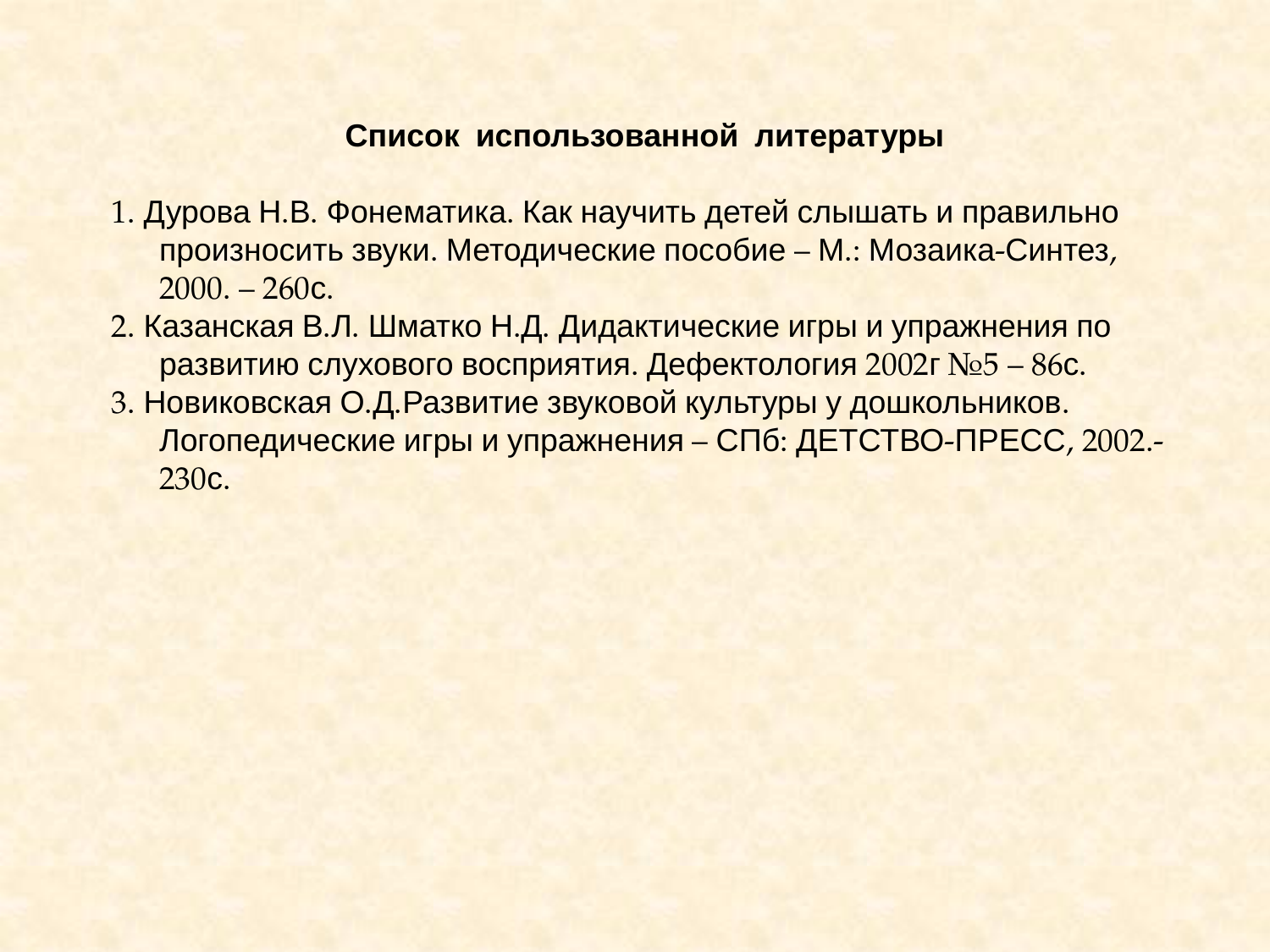

Список  использованной  литературы

1. Дурова Н.В. Фонематика. Как научить детей слышать и правильно произносить звуки. Методические пособие – М.: Мозаика-Синтез, 2000. – 260с.
2. Казанская В.Л. Шматко Н.Д. Дидактические игры и упражнения по развитию слухового восприятия. Дефектология 2002г №5 – 86с.
3. Новиковская О.Д.Развитие звуковой культуры у дошкольников. Логопедические игры и упражнения – СПб: ДЕТСТВО-ПРЕСС, 2002.- 230с.